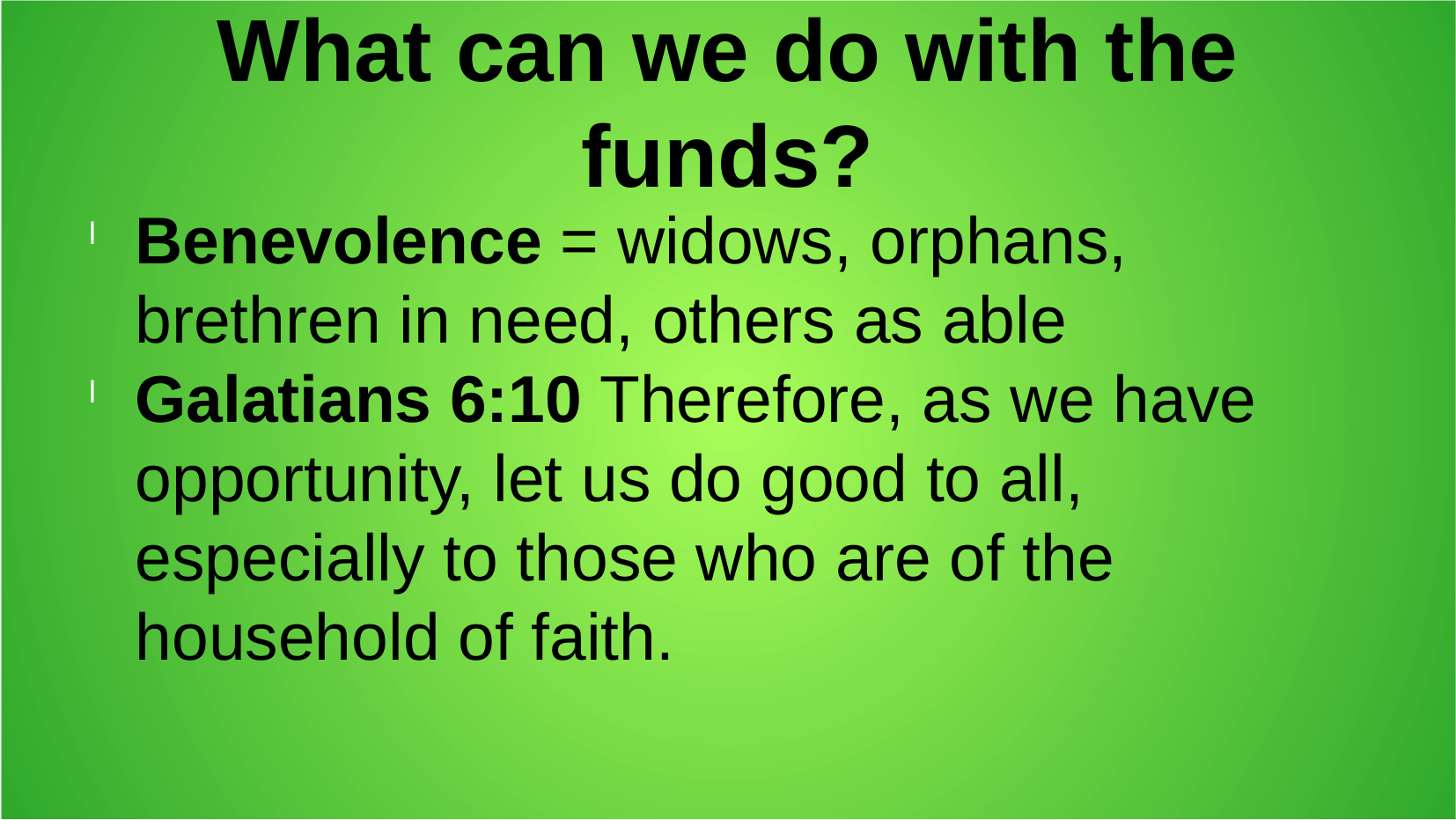

What can we do with the funds?
Benevolence = widows, orphans, brethren in need, others as able
Galatians 6:10 Therefore, as we have opportunity, let us do good to all, especially to those who are of the household of faith.